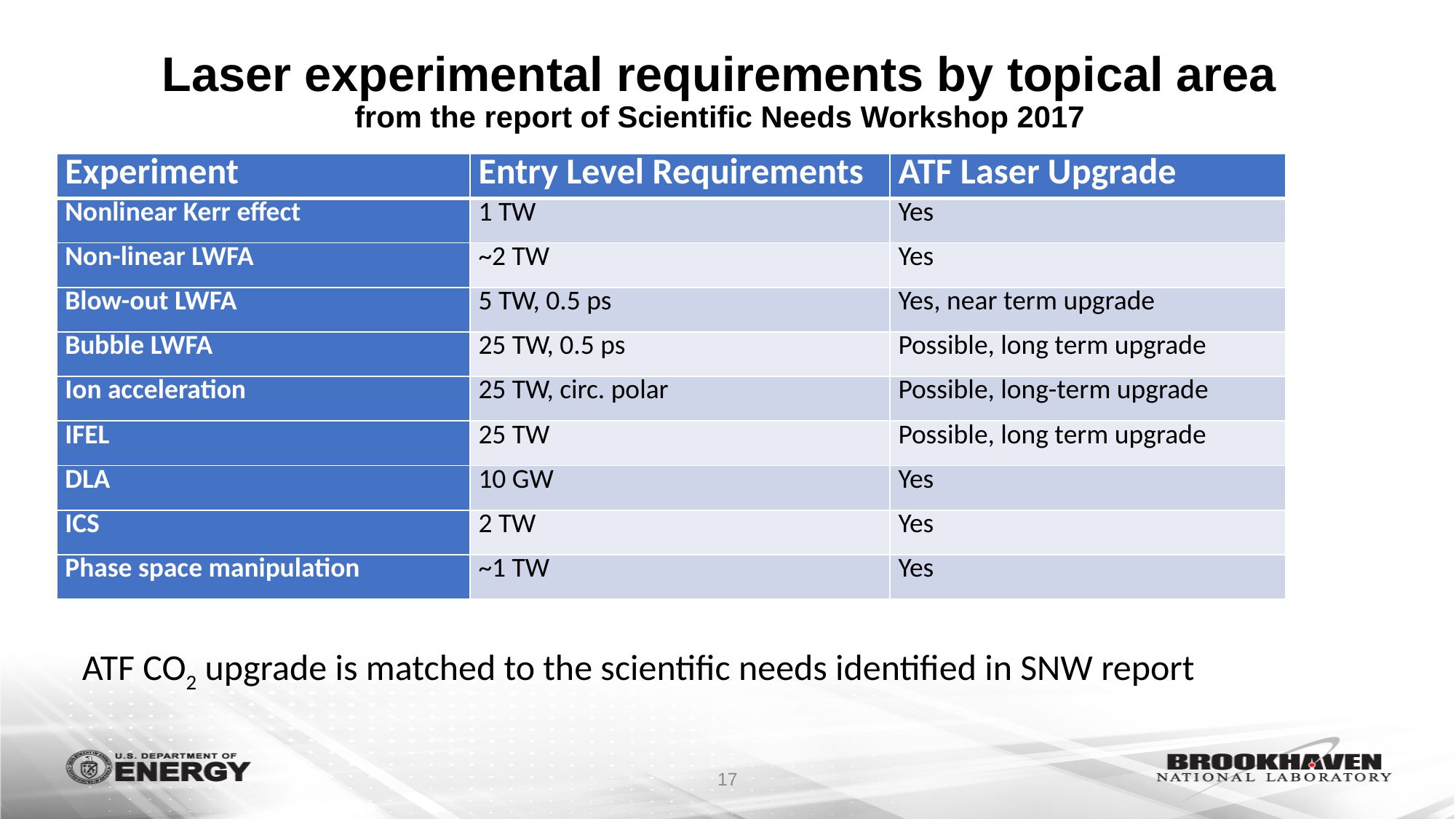

# Laser experimental requirements by topical area from the report of Scientific Needs Workshop 2017
| Experiment | Entry Level Requirements | ATF Laser Upgrade |
| --- | --- | --- |
| Nonlinear Kerr effect | 1 TW | Yes |
| Non-linear LWFA | ~2 TW | Yes |
| Blow-out LWFA | 5 TW, 0.5 ps | Yes, near term upgrade |
| Bubble LWFA | 25 TW, 0.5 ps | Possible, long term upgrade |
| Ion acceleration | 25 TW, circ. polar | Possible, long-term upgrade |
| IFEL | 25 TW | Possible, long term upgrade |
| DLA | 10 GW | Yes |
| ICS | 2 TW | Yes |
| Phase space manipulation | ~1 TW | Yes |
ATF CO2 upgrade is matched to the scientific needs identified in SNW report
17